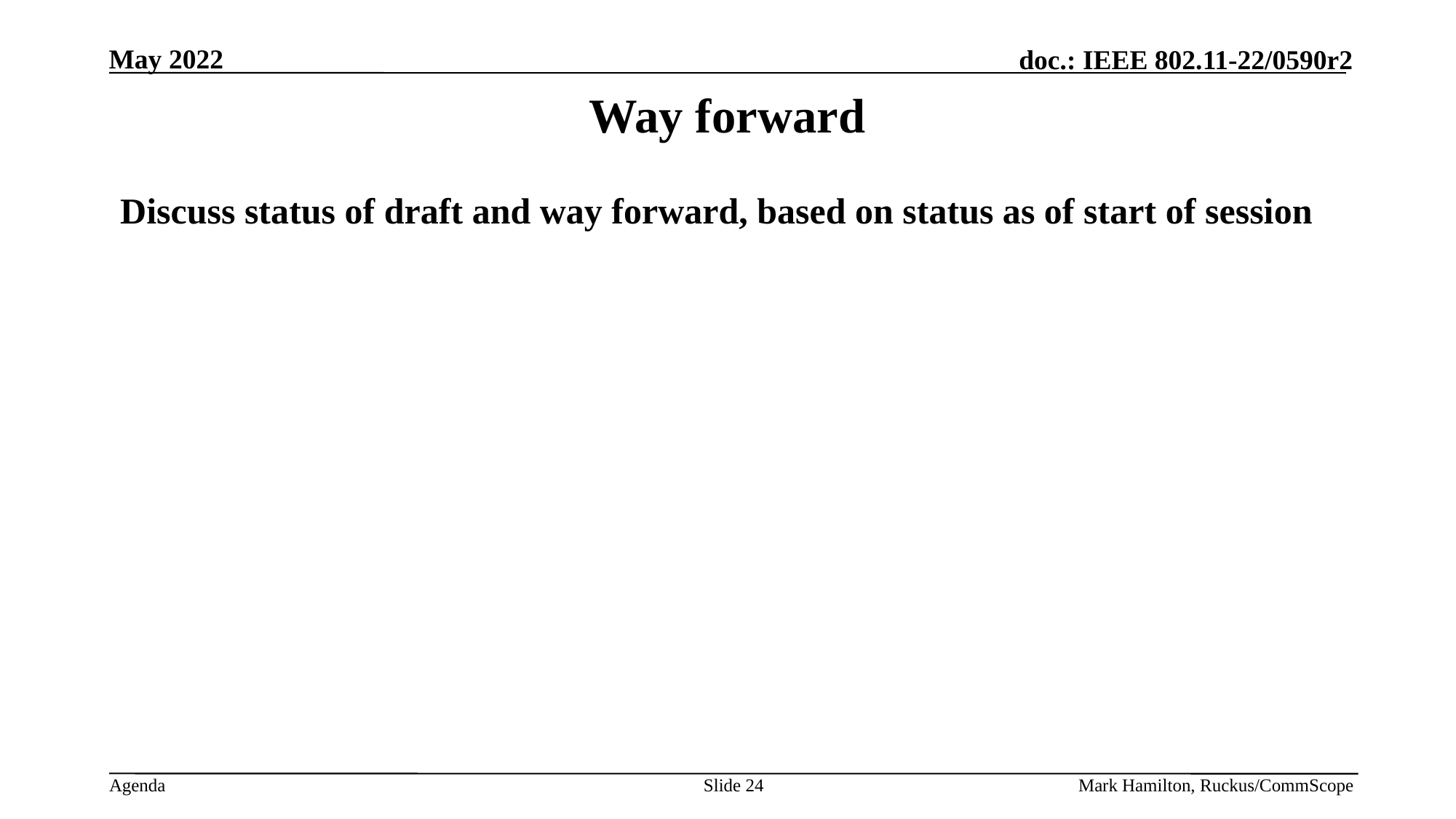

# Way forward
Discuss status of draft and way forward, based on status as of start of session
Slide 24